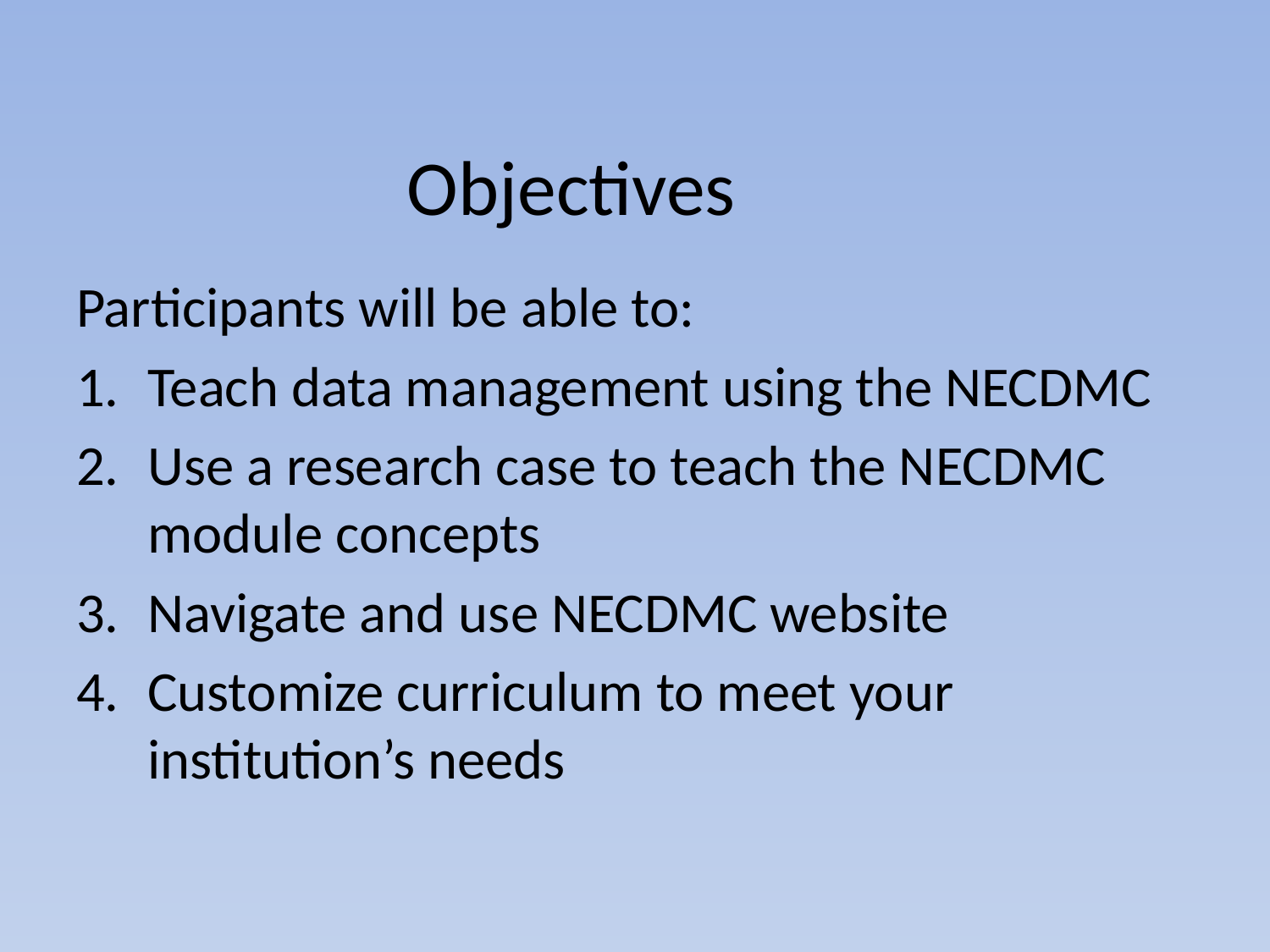

# Objectives
Participants will be able to:
Teach data management using the NECDMC
Use a research case to teach the NECDMC module concepts
Navigate and use NECDMC website
Customize curriculum to meet your institution’s needs